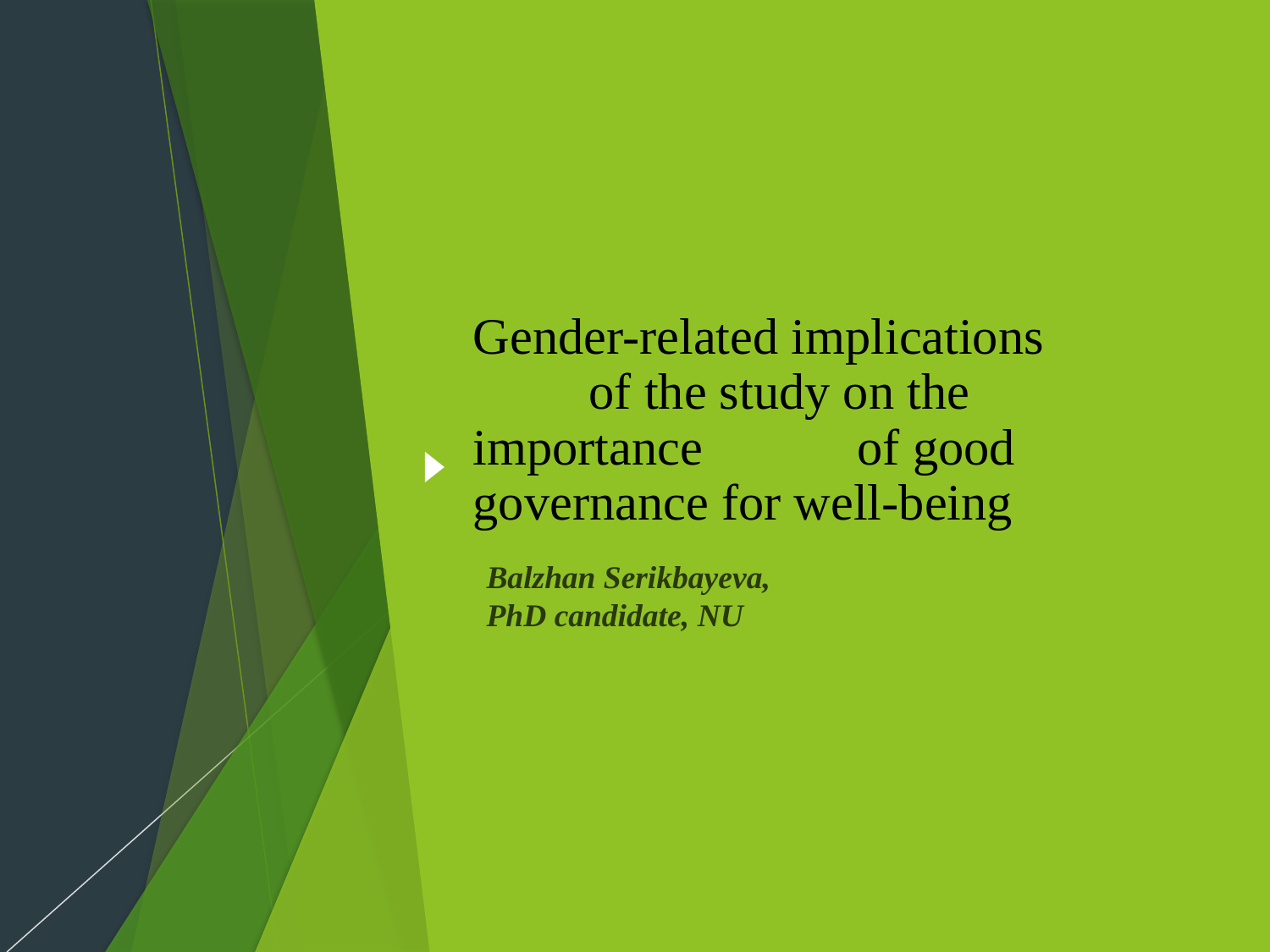

# Gender-related implications                   of the study on the importance            of good governance for well-being

Balzhan Serikbayeva,
PhD candidate, NU